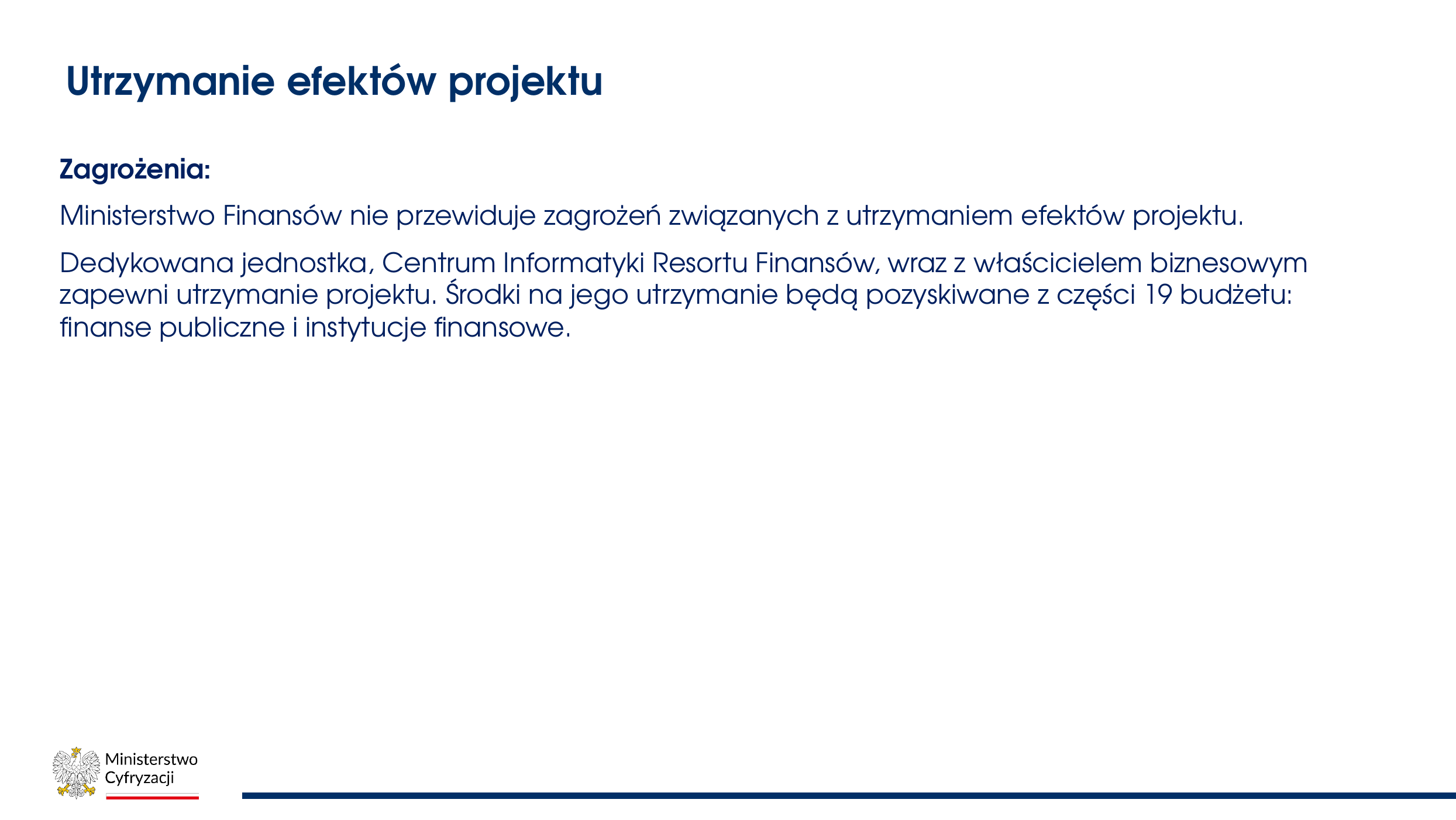

# Utrzymanie efektów projektu
Zagrożenia:
Ministerstwo Finansów nie przewiduje zagrożeń związanych z utrzymaniem efektów projektu.
Dedykowana jednostka, Centrum Informatyki Resortu Finansów, wraz z właścicielem biznesowym zapewni utrzymanie projektu. Środki na jego utrzymanie będą pozyskiwane z części 19 budżetu: finanse publiczne i instytucje finansowe.